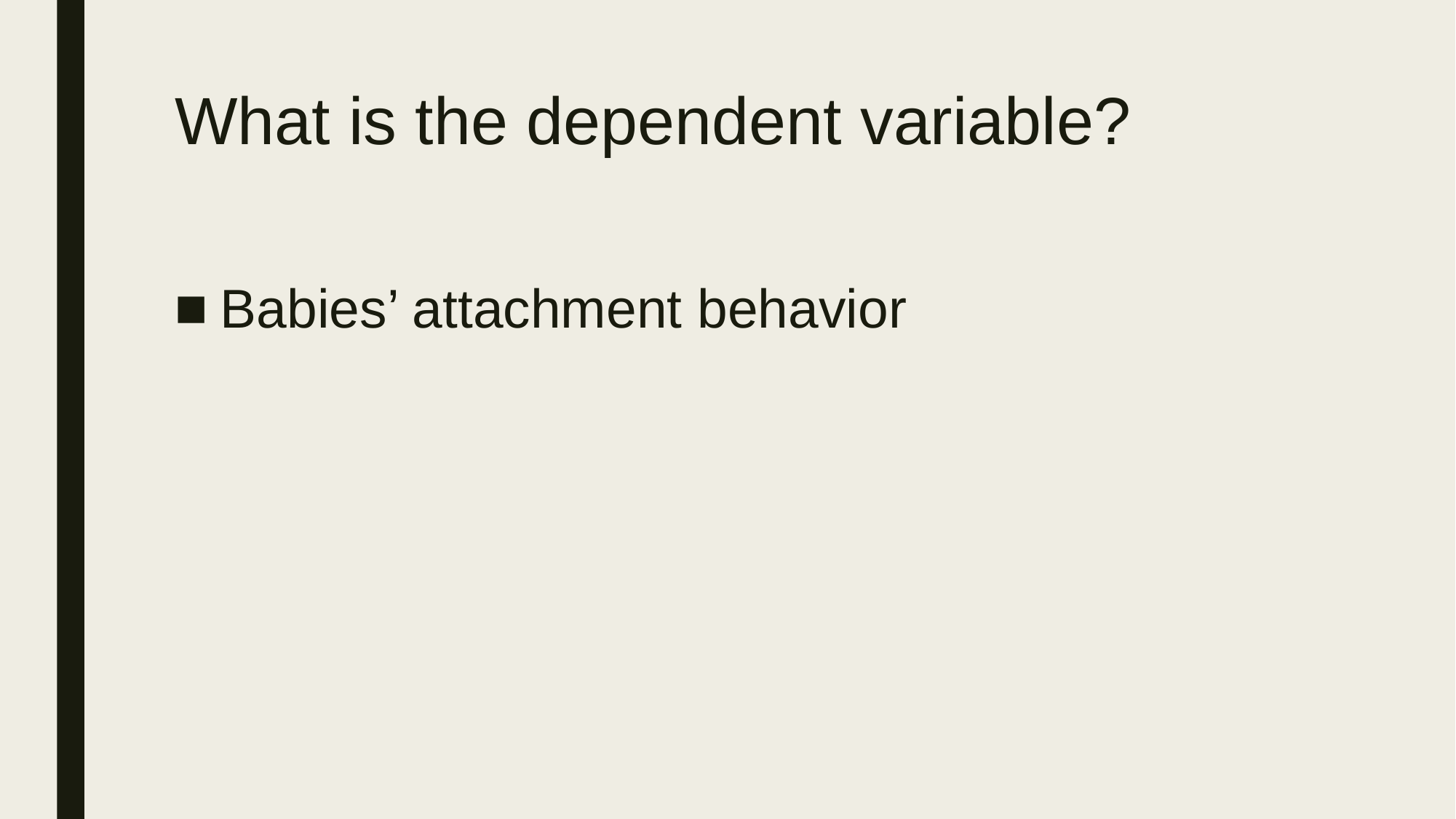

# What is the dependent variable?
Babies’ attachment behavior